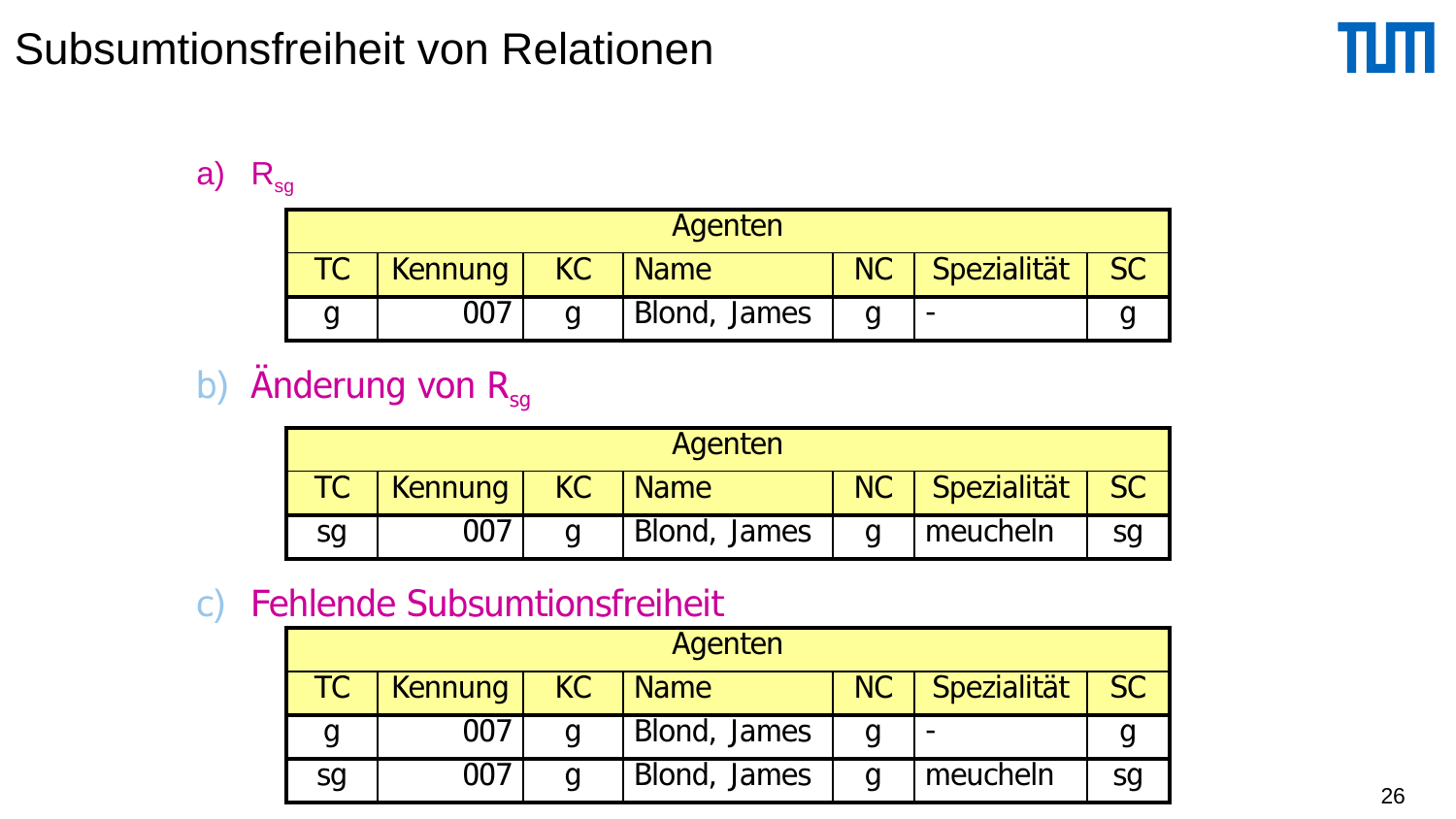

# Subsumtionsfreiheit von Relationen
Rsg
| Agenten |  |  |  |  |  |  |
| --- | --- | --- | --- | --- | --- | --- |
| TC | Kennung | KC | Name | NC | Spezialität | SC |
| g | 007 | g | Blond, James | g | - | g |
Änderung von Rsg
| Agenten |  |  |  |  |  |  |
| --- | --- | --- | --- | --- | --- | --- |
| TC | Kennung | KC | Name | NC | Spezialität | SC |
| sg | 007 | g | Blond, James | g | meucheln | sg |
Fehlende Subsumtionsfreiheit
| Agenten |  |  |  |  |  |  |
| --- | --- | --- | --- | --- | --- | --- |
| TC | Kennung | KC | Name | NC | Spezialität | SC |
| g | 007 | g | Blond, James | g | - | g |
| sg | 007 | g | Blond, James | g | meucheln | sg |
26